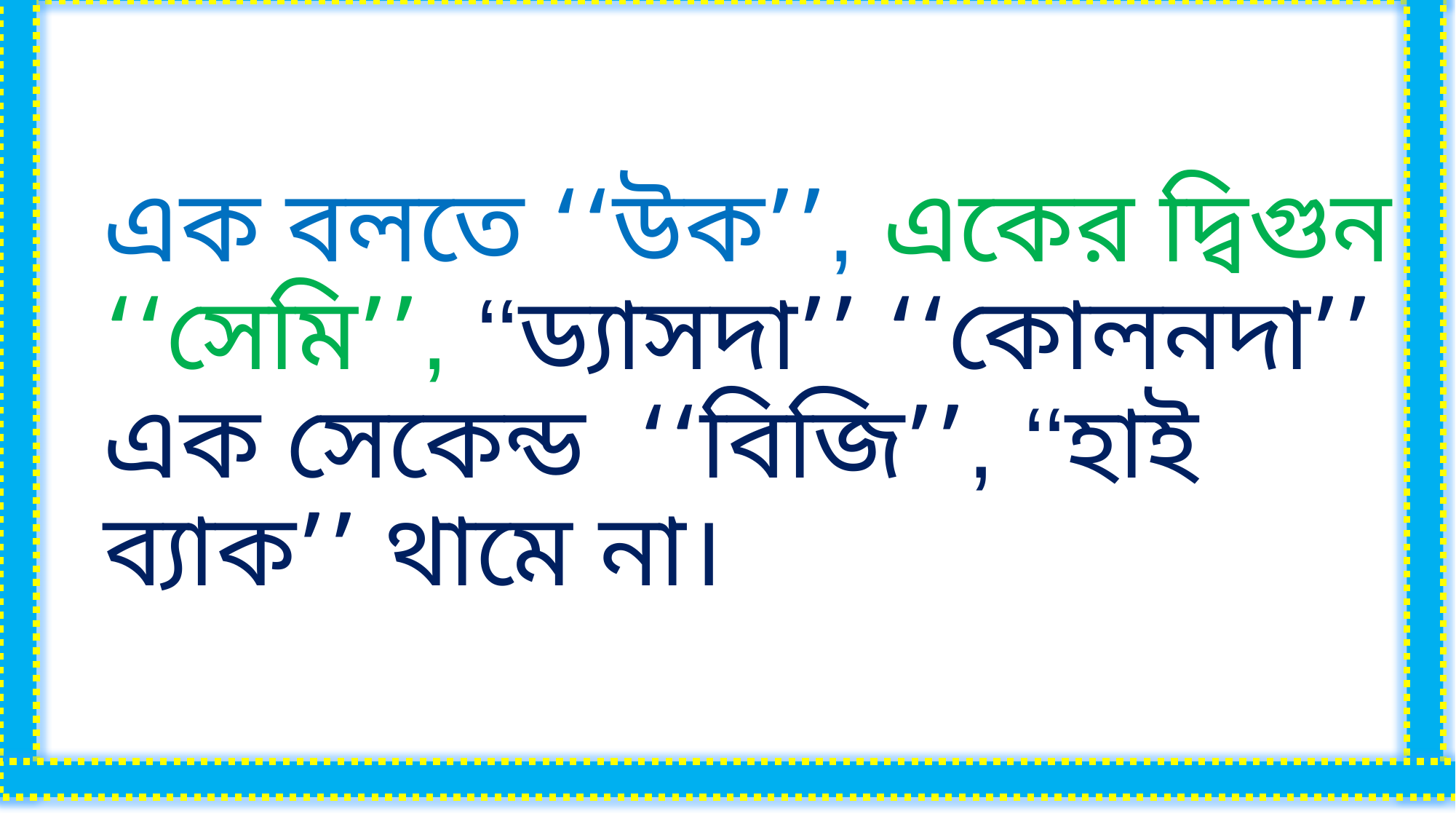

# এক বলতে ‘‘উক’’, একের দ্বিগুন ‘‘সেমি’’, ‘‘ড্যাসদা’’ ‘‘কোলনদা’’ এক সেকেন্ড  ‘‘বিজি’’, ‘‘হাই ব্যাক’’ থামে না।